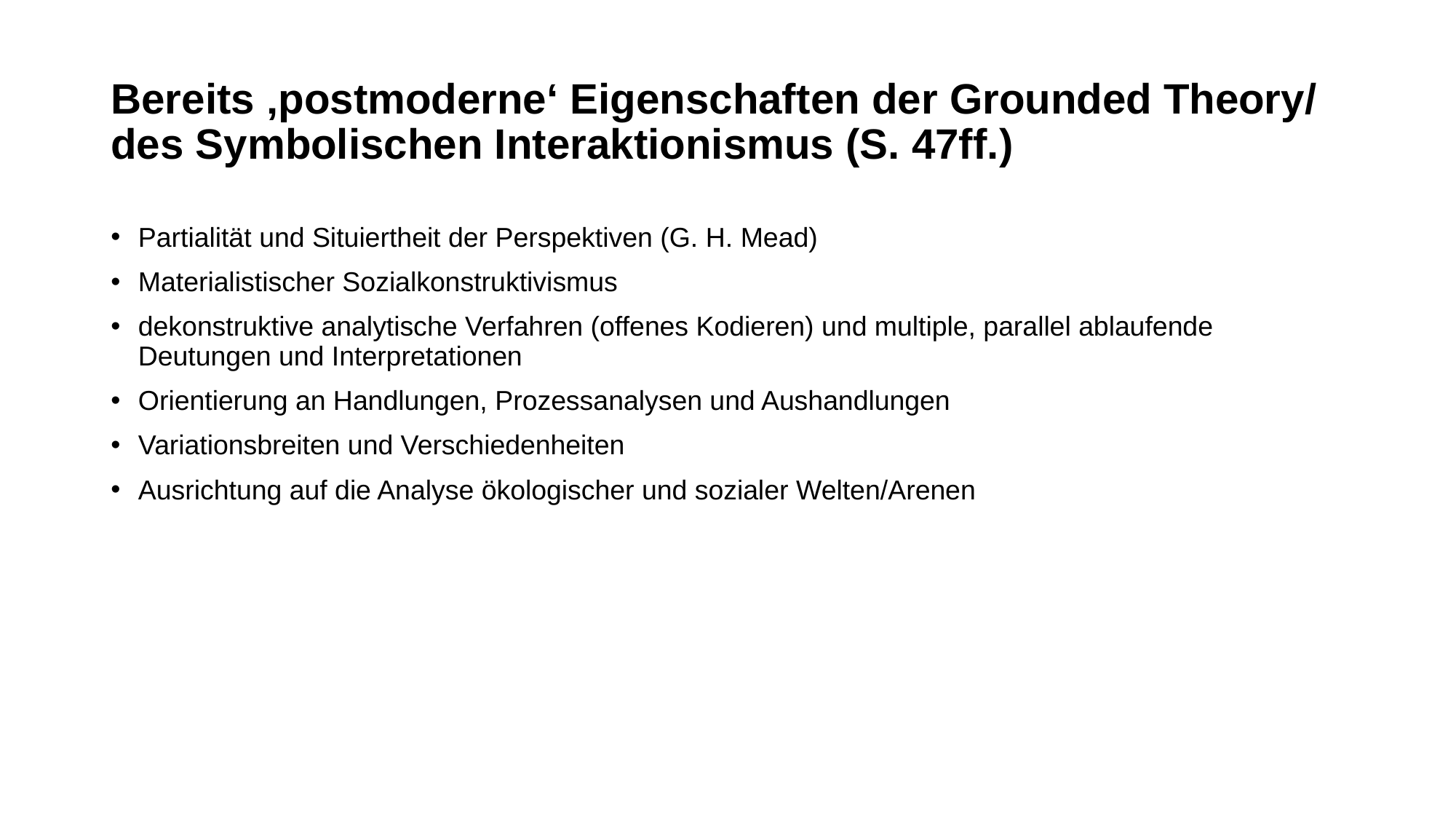

# Bereits ‚postmoderne‘ Eigenschaften der Grounded Theory/ des Symbolischen Interaktionismus (S. 47ff.)
Partialität und Situiertheit der Perspektiven (G. H. Mead)
Materialistischer Sozialkonstruktivismus
dekonstruktive analytische Verfahren (offenes Kodieren) und multiple, parallel ablaufende Deutungen und Interpretationen
Orientierung an Handlungen, Prozessanalysen und Aushandlungen
Variationsbreiten und Verschiedenheiten
Ausrichtung auf die Analyse ökologischer und sozialer Welten/Arenen